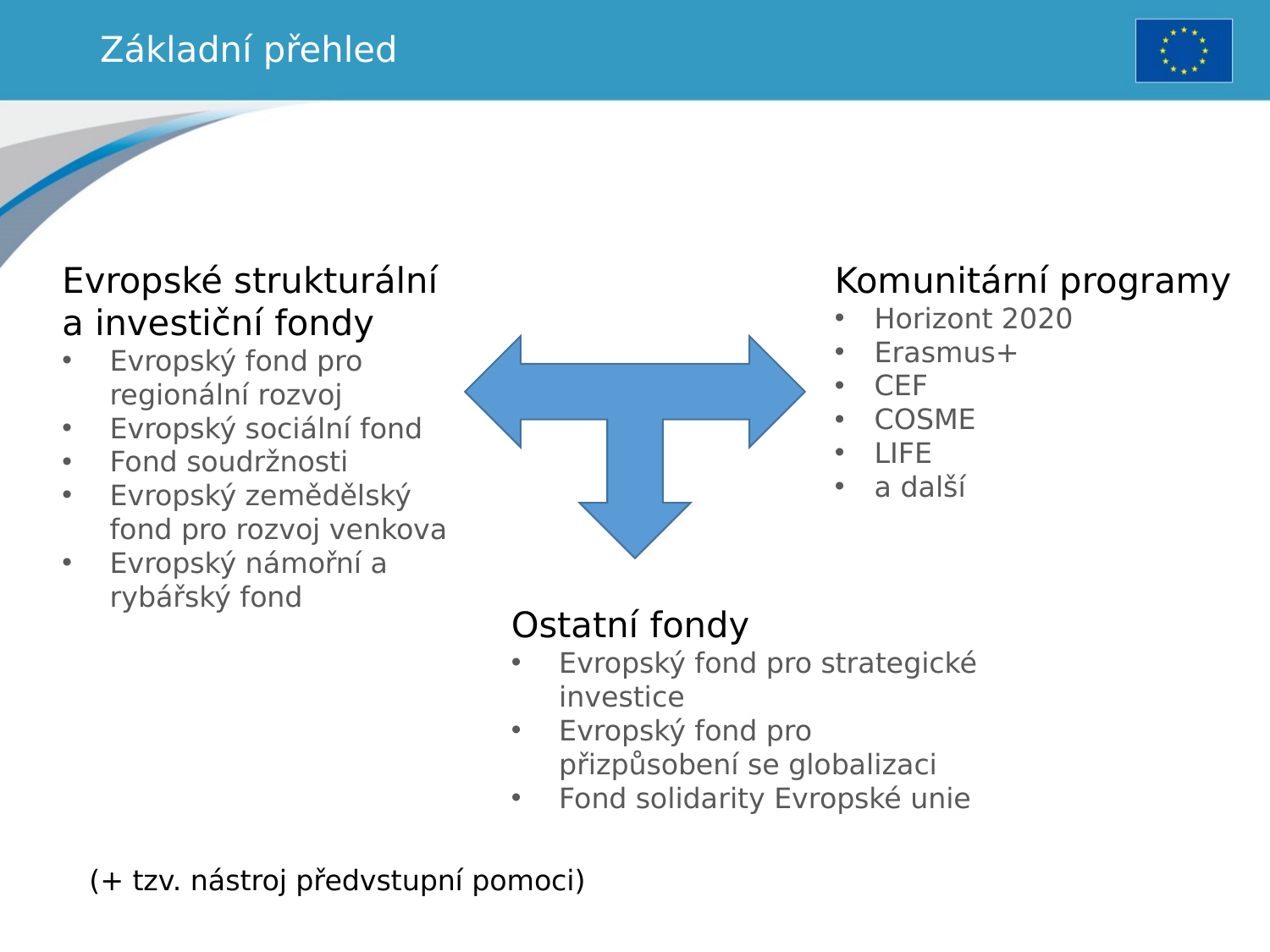

# Základní přehled

Evropské strukturální a investiční fondy
Evropský fond pro regionální rozvoj
Evropský sociální fond
Fond soudržnosti
Evropský zemědělský fond pro rozvoj venkova
Evropský námořní a rybářský fond

Komunitární programy
Horizont 2020
Erasmus+
CEF
COSME
LIFE
a další

Ostatní fondy
Evropský fond pro strategické investice
Evropský fond pro přizpůsobení se globalizaci
Fond solidarity Evropské unie

(+ tzv. nástroj předvstupní pomoci)